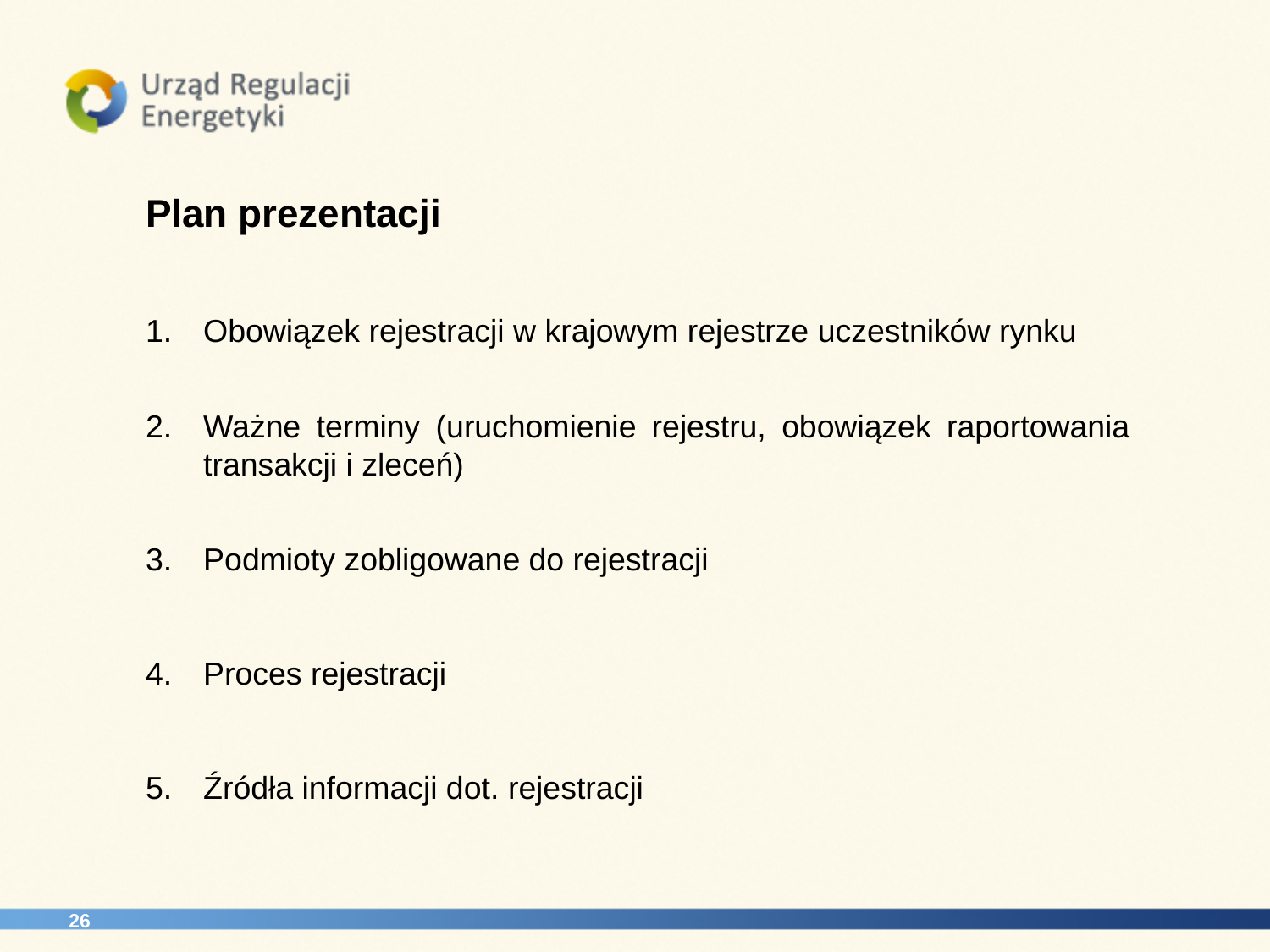

Plan prezentacji

Obowiązek rejestracji w krajowym rejestrze uczestników rynku

Ważne terminy (uruchomienie rejestru, obowiązek raportowania transakcji i zleceń)

Podmioty zobligowane do rejestracji

Proces rejestracji

Źródła informacji dot. rejestracji

26